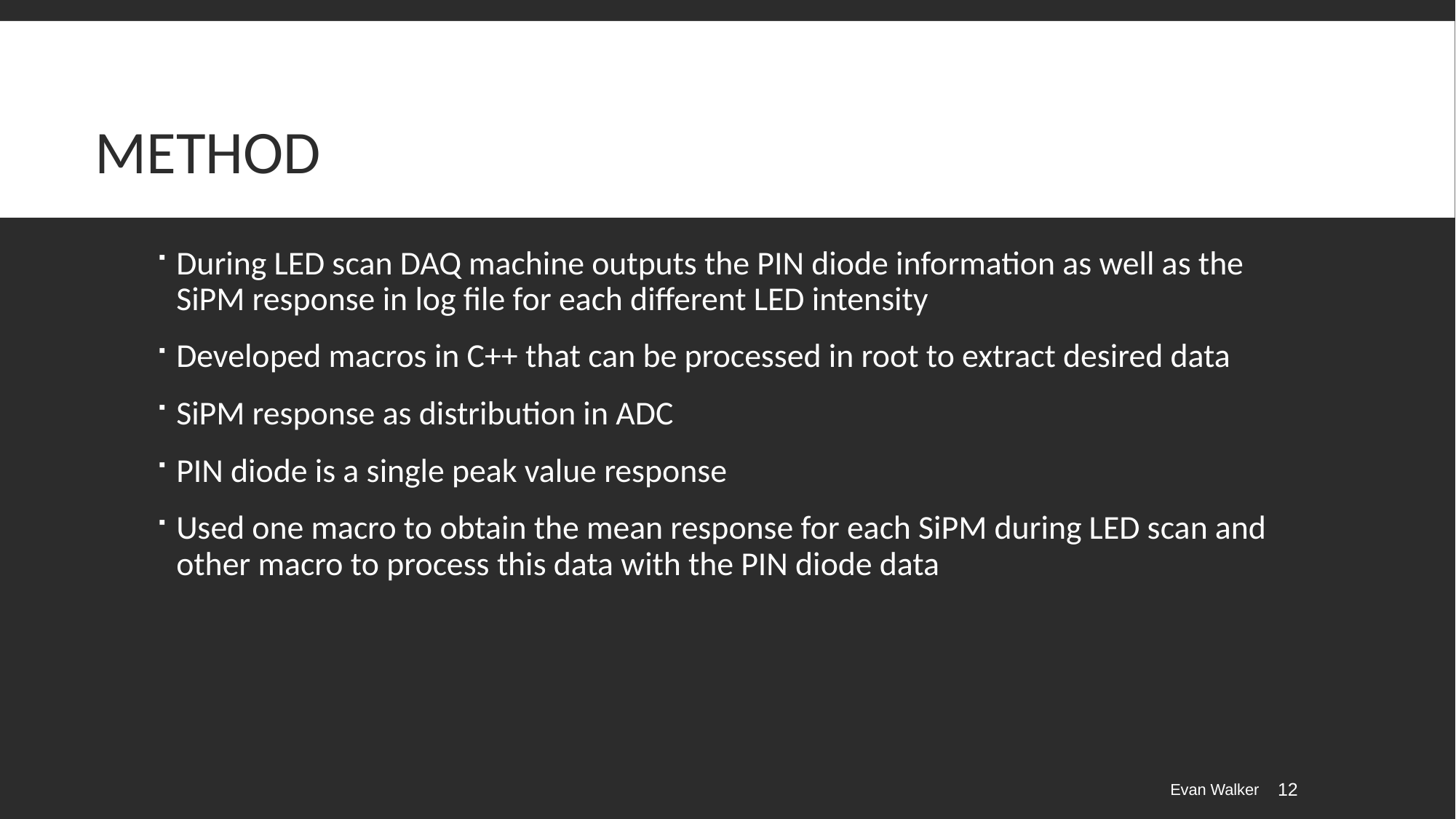

# Method
During LED scan DAQ machine outputs the PIN diode information as well as the SiPM response in log file for each different LED intensity
Developed macros in C++ that can be processed in root to extract desired data
SiPM response as distribution in ADC
PIN diode is a single peak value response
Used one macro to obtain the mean response for each SiPM during LED scan and other macro to process this data with the PIN diode data

Evan Walker
12